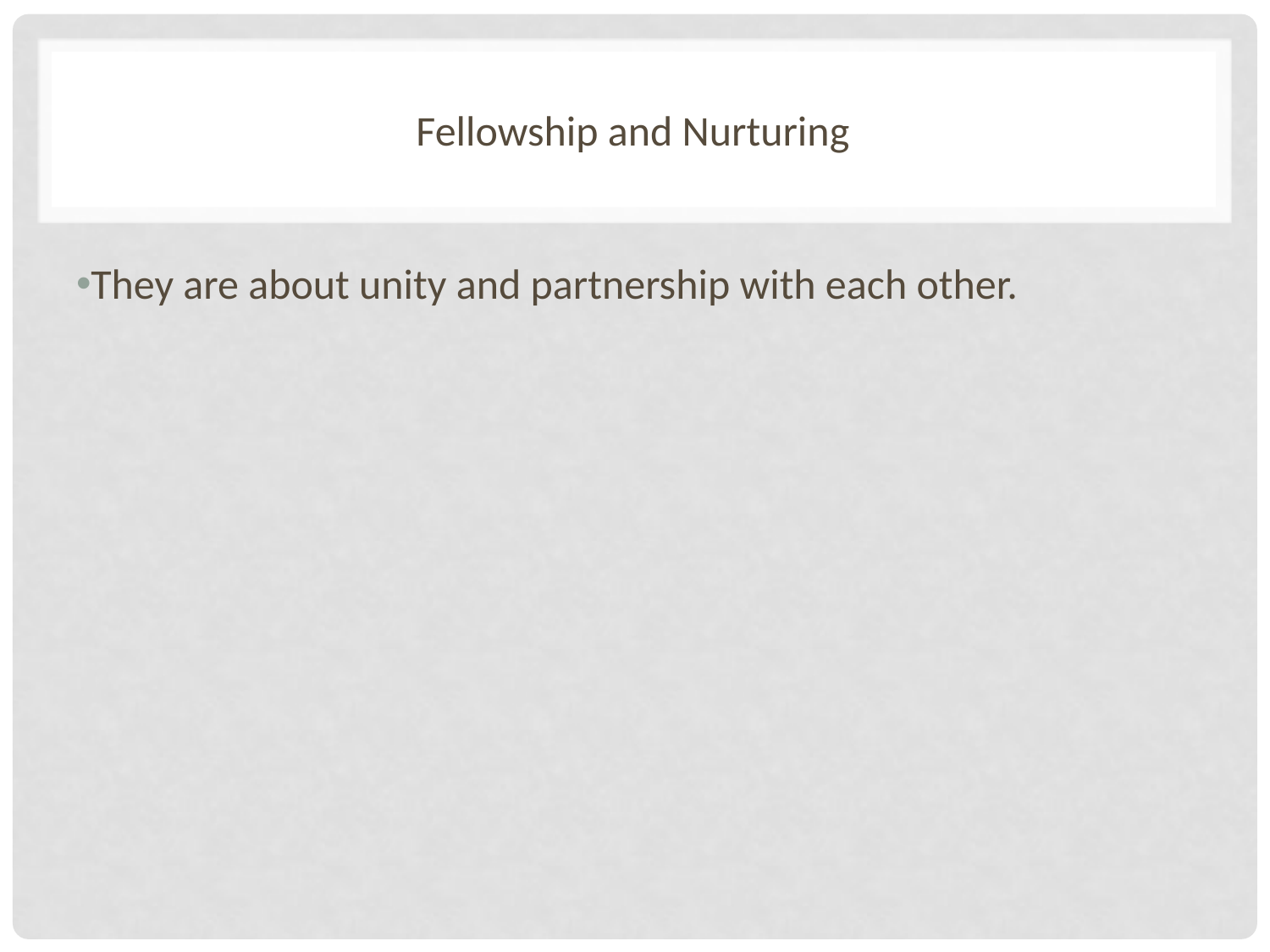

# Fellowship and Nurturing
They are about unity and partnership with each other.